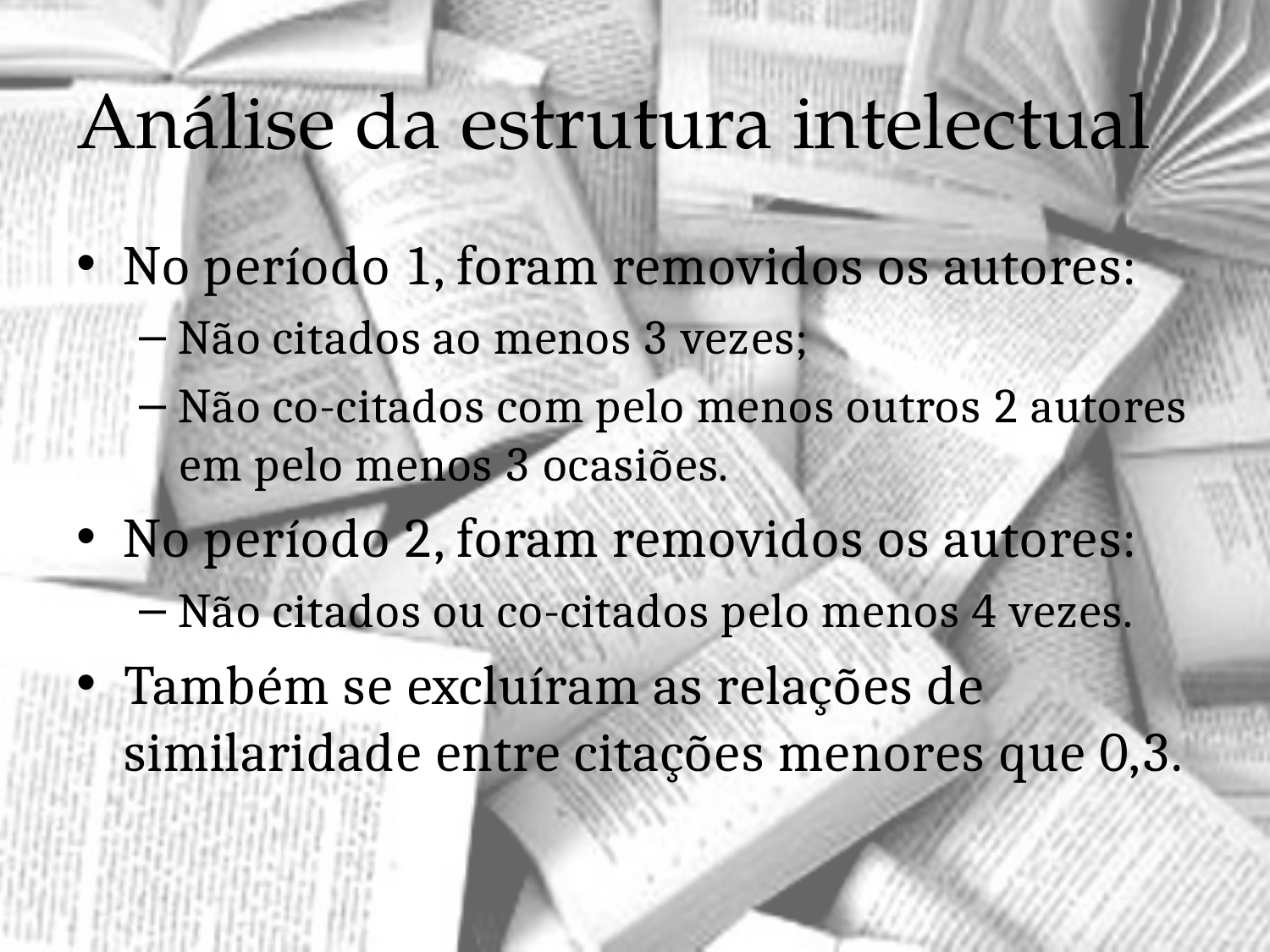

# Análise da estrutura intelectual
No período 1, foram removidos os autores:
Não citados ao menos 3 vezes;
Não co-citados com pelo menos outros 2 autores em pelo menos 3 ocasiões.
No período 2, foram removidos os autores:
Não citados ou co-citados pelo menos 4 vezes.
Também se excluíram as relações de similaridade entre citações menores que 0,3.